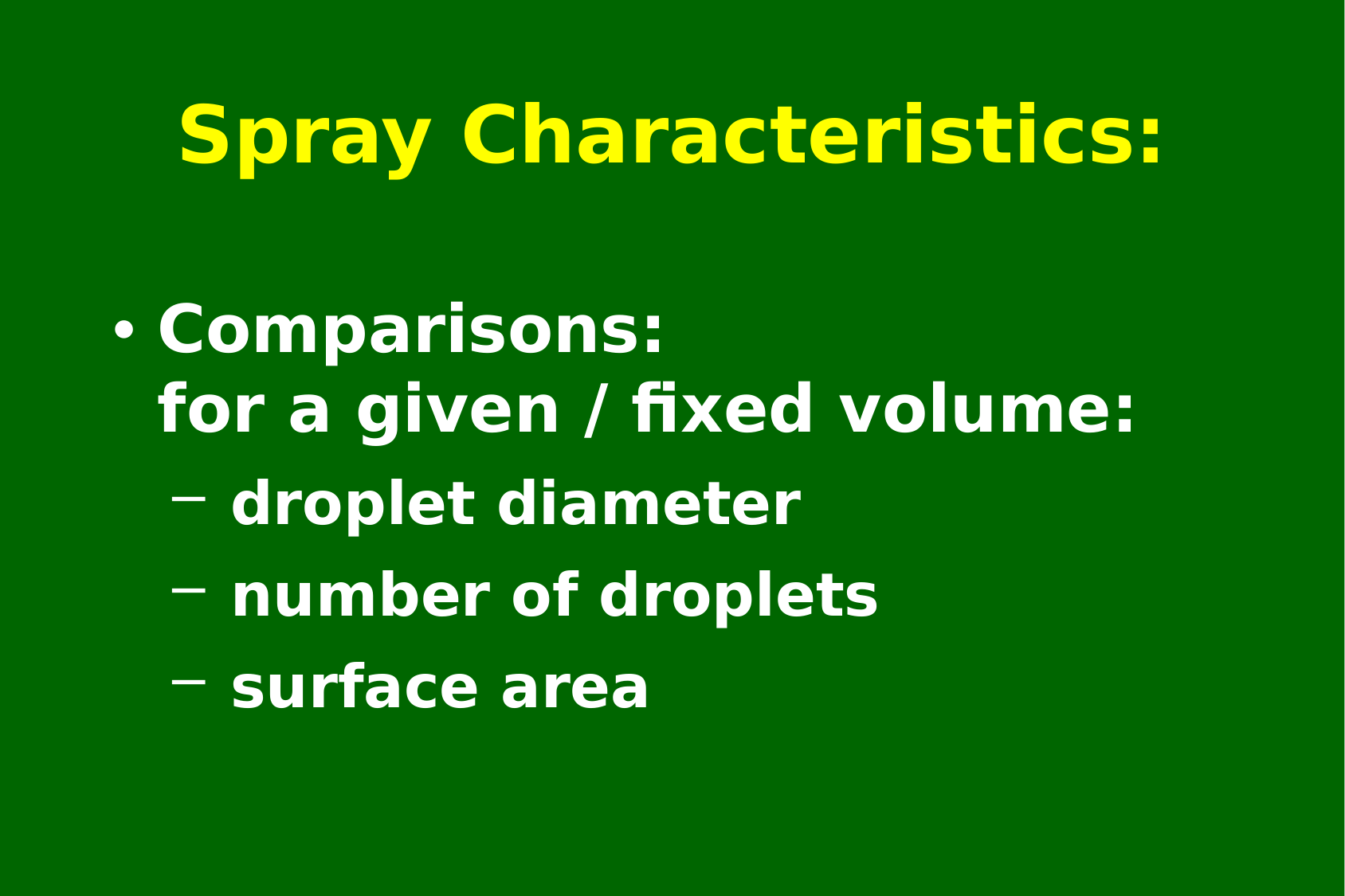

# Spray Characteristics:
Comparisons:
	for a given / fixed volume:

 droplet diameter

 number of droplets

 surface area